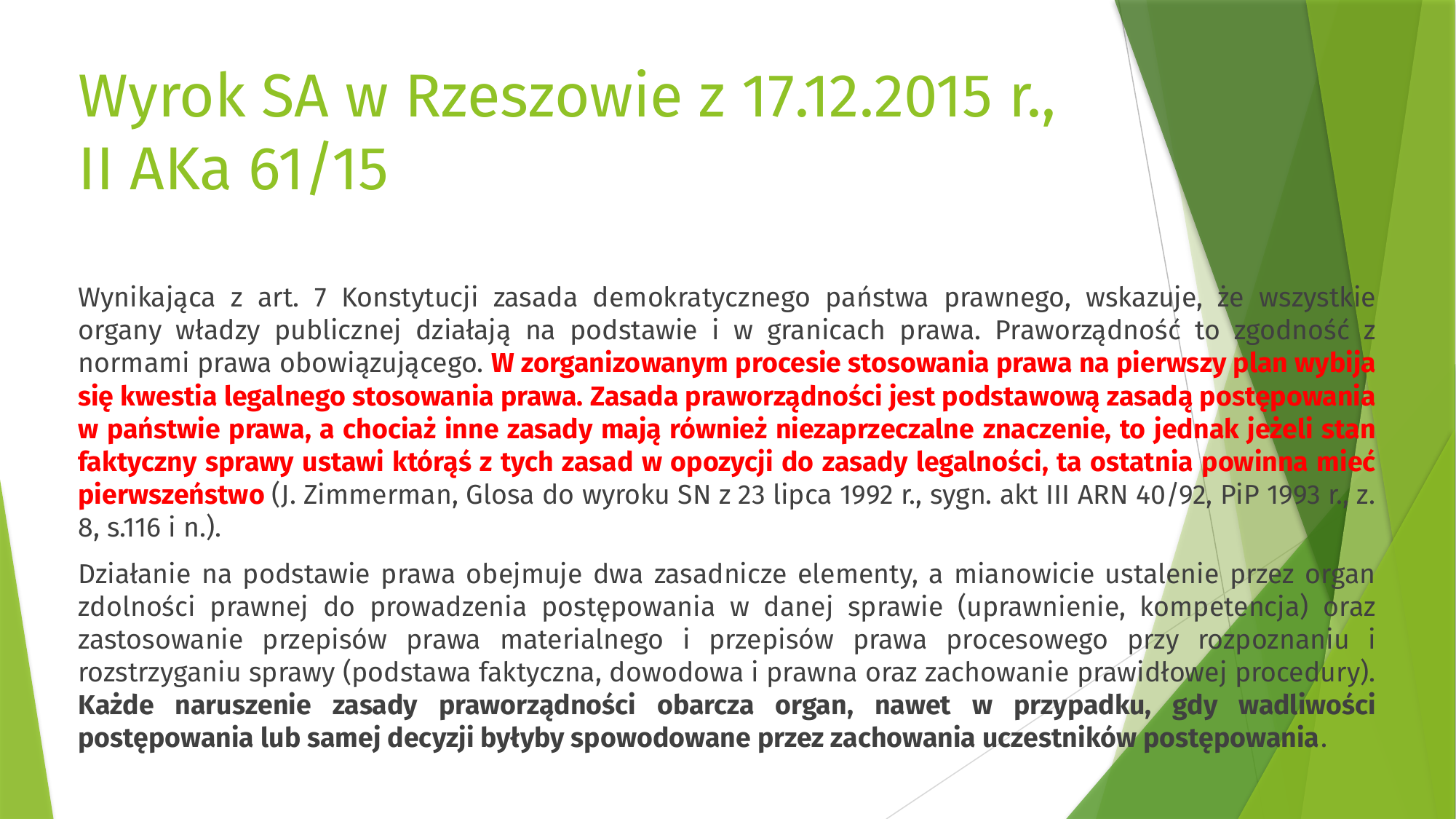

# Wyrok SA w Rzeszowie z 17.12.2015 r., II AKa 61/15
Wynikająca z art. 7 Konstytucji zasada demokratycznego państwa prawnego, wskazuje, że wszystkie organy władzy publicznej działają na podstawie i w granicach prawa. Praworządność to zgodność z normami prawa obowiązującego. W zorganizowanym procesie stosowania prawa na pierwszy plan wybija się kwestia legalnego stosowania prawa. Zasada praworządności jest podstawową zasadą postępowania w państwie prawa, a chociaż inne zasady mają również niezaprzeczalne znaczenie, to jednak jeżeli stan faktyczny sprawy ustawi którąś z tych zasad w opozycji do zasady legalności, ta ostatnia powinna mieć pierwszeństwo (J. Zimmerman, Glosa do wyroku SN z 23 lipca 1992 r., sygn. akt III ARN 40/92, PiP 1993 r., z. 8, s.116 i n.).
Działanie na podstawie prawa obejmuje dwa zasadnicze elementy, a mianowicie ustalenie przez organ zdolności prawnej do prowadzenia postępowania w danej sprawie (uprawnienie, kompetencja) oraz zastosowanie przepisów prawa materialnego i przepisów prawa procesowego przy rozpoznaniu i rozstrzyganiu sprawy (podstawa faktyczna, dowodowa i prawna oraz zachowanie prawidłowej procedury). Każde naruszenie zasady praworządności obarcza organ, nawet w przypadku, gdy wadliwości postępowania lub samej decyzji byłyby spowodowane przez zachowania uczestników postępowania.